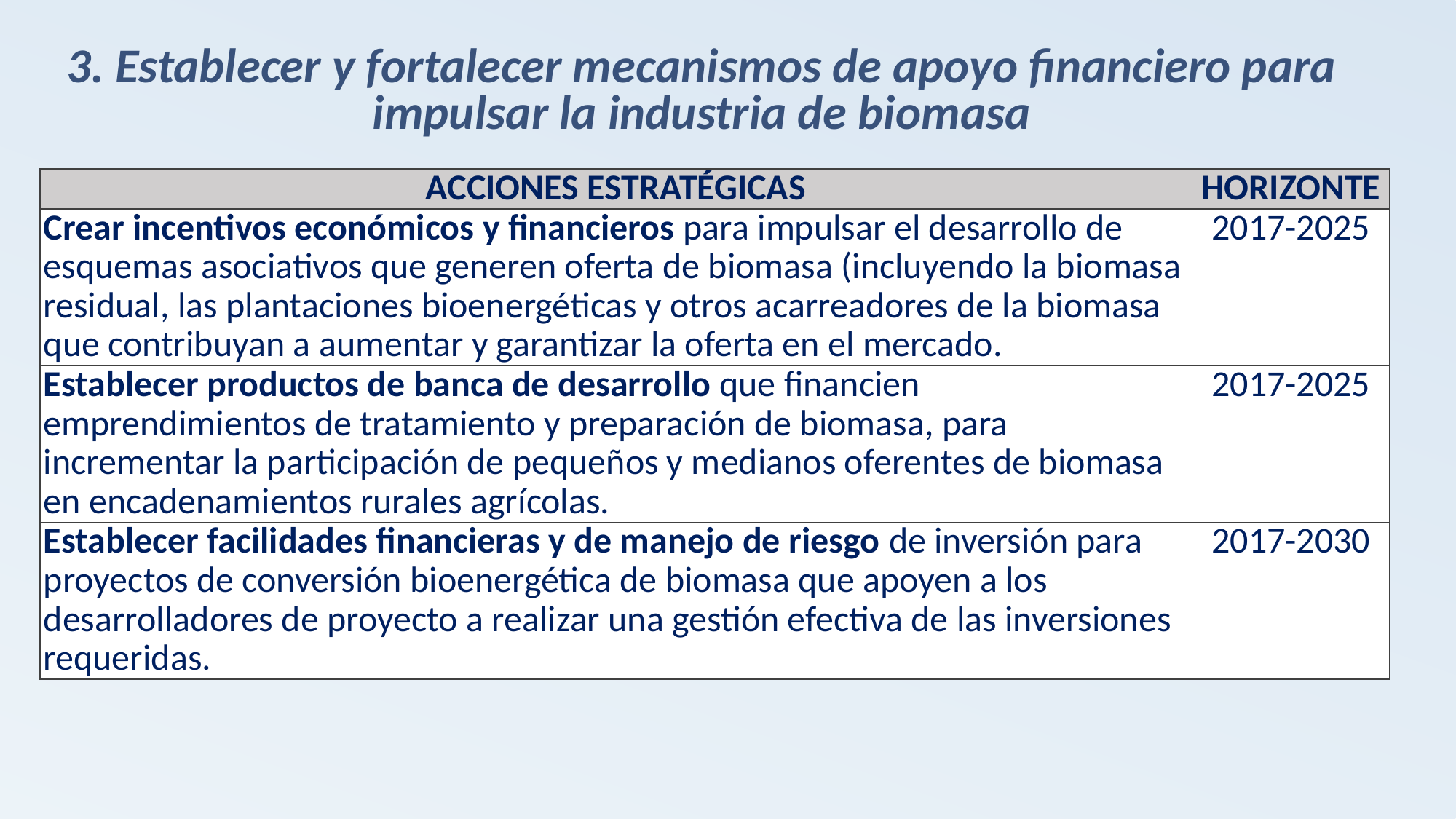

# 3. Establecer y fortalecer mecanismos de apoyo financiero para impulsar la industria de biomasa
| ACCIONES ESTRATÉGICAS | HORIZONTE |
| --- | --- |
| Crear incentivos económicos y financieros para impulsar el desarrollo de esquemas asociativos que generen oferta de biomasa (incluyendo la biomasa residual, las plantaciones bioenergéticas y otros acarreadores de la biomasa que contribuyan a aumentar y garantizar la oferta en el mercado. | 2017-2025 |
| Establecer productos de banca de desarrollo que financien emprendimientos de tratamiento y preparación de biomasa, para incrementar la participación de pequeños y medianos oferentes de biomasa en encadenamientos rurales agrícolas. | 2017-2025 |
| Establecer facilidades financieras y de manejo de riesgo de inversión para proyectos de conversión bioenergética de biomasa que apoyen a los desarrolladores de proyecto a realizar una gestión efectiva de las inversiones requeridas. | 2017-2030 |